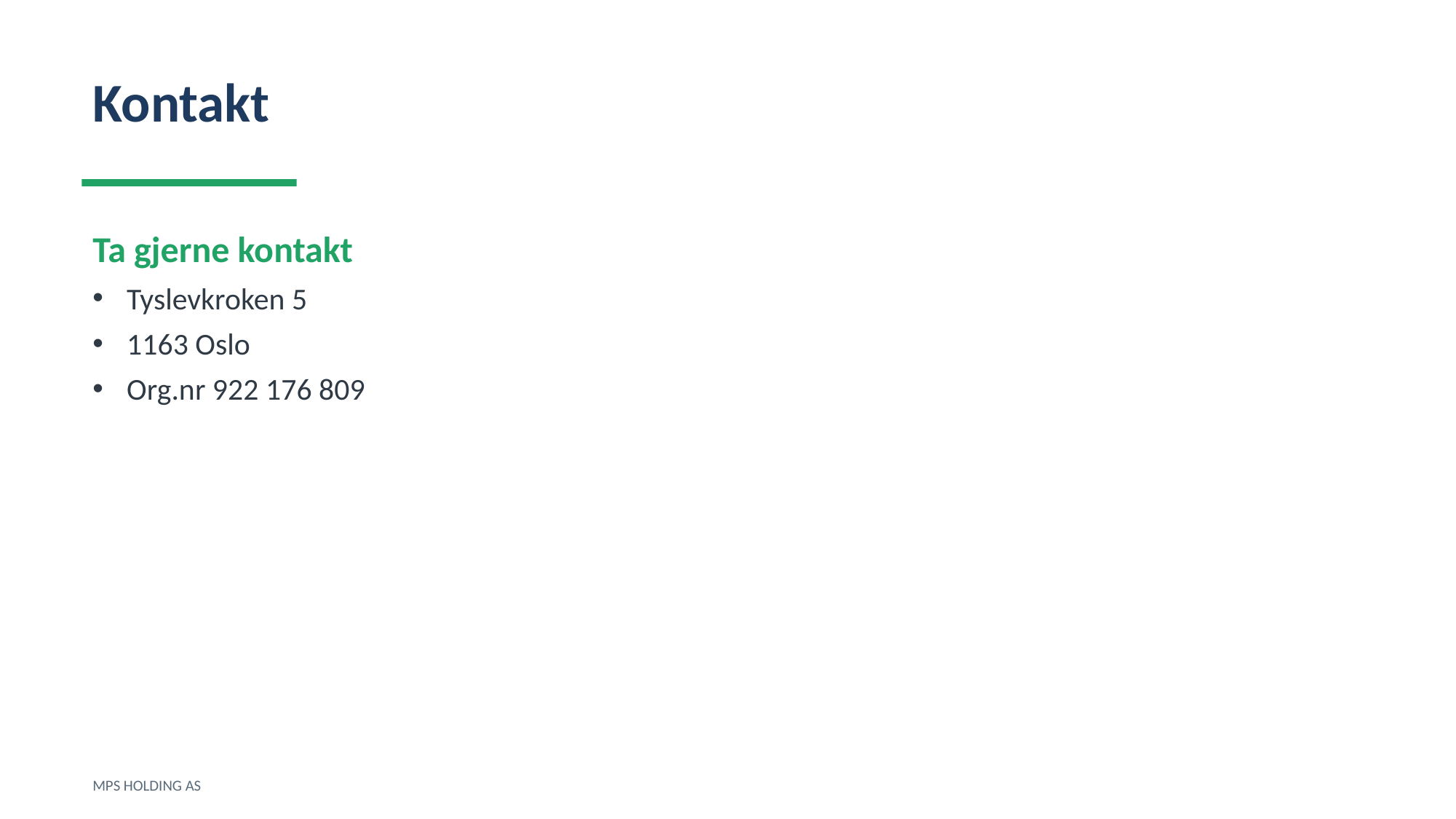

Kontakt

Ta gjerne kontakt
Tyslevkroken 5
1163 Oslo
Org.nr 922 176 809
MPS HOLDING AS